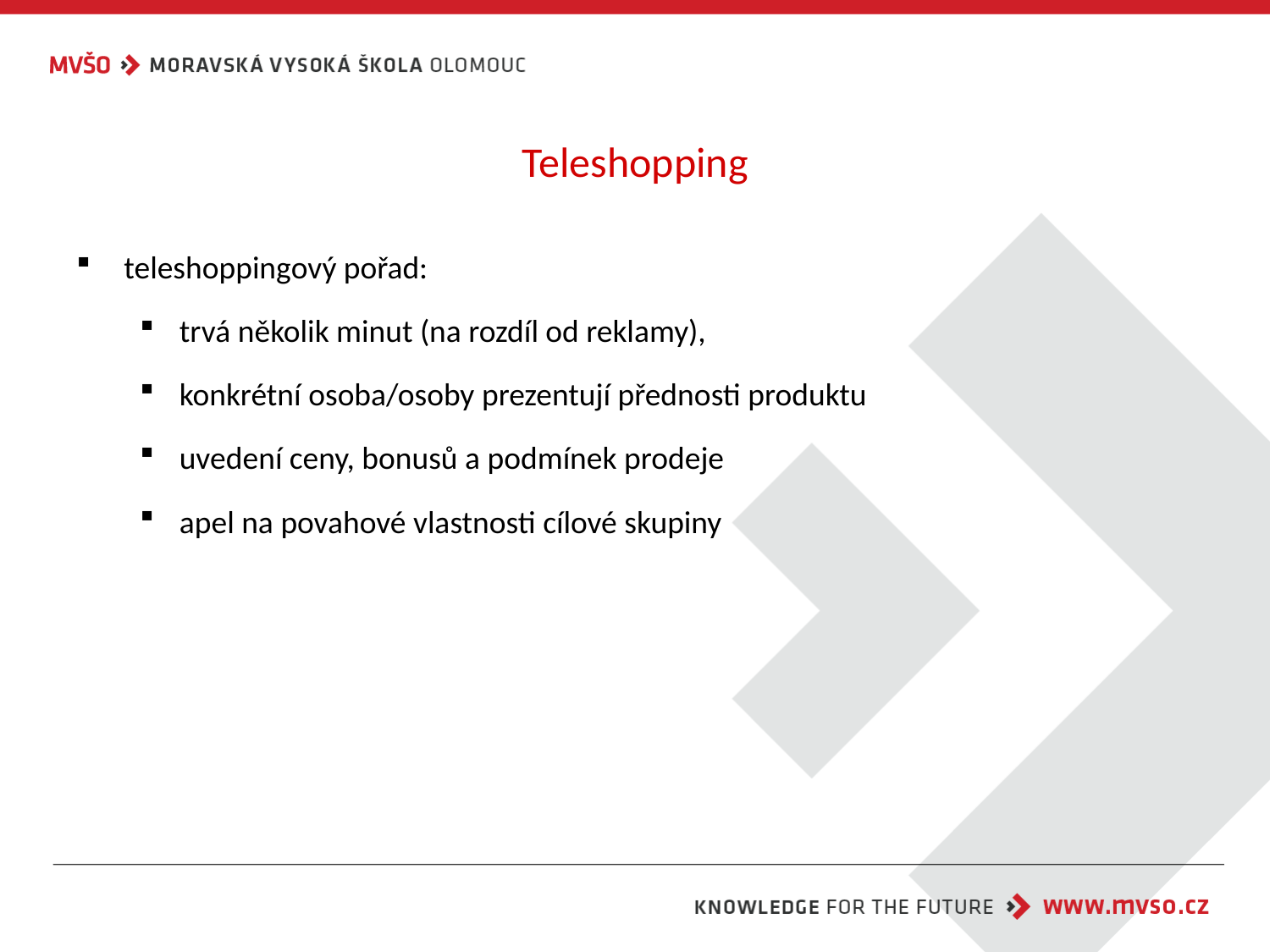

# Teleshopping
teleshoppingový pořad:
trvá několik minut (na rozdíl od reklamy),
konkrétní osoba/osoby prezentují přednosti produktu
uvedení ceny, bonusů a podmínek prodeje
apel na povahové vlastnosti cílové skupiny